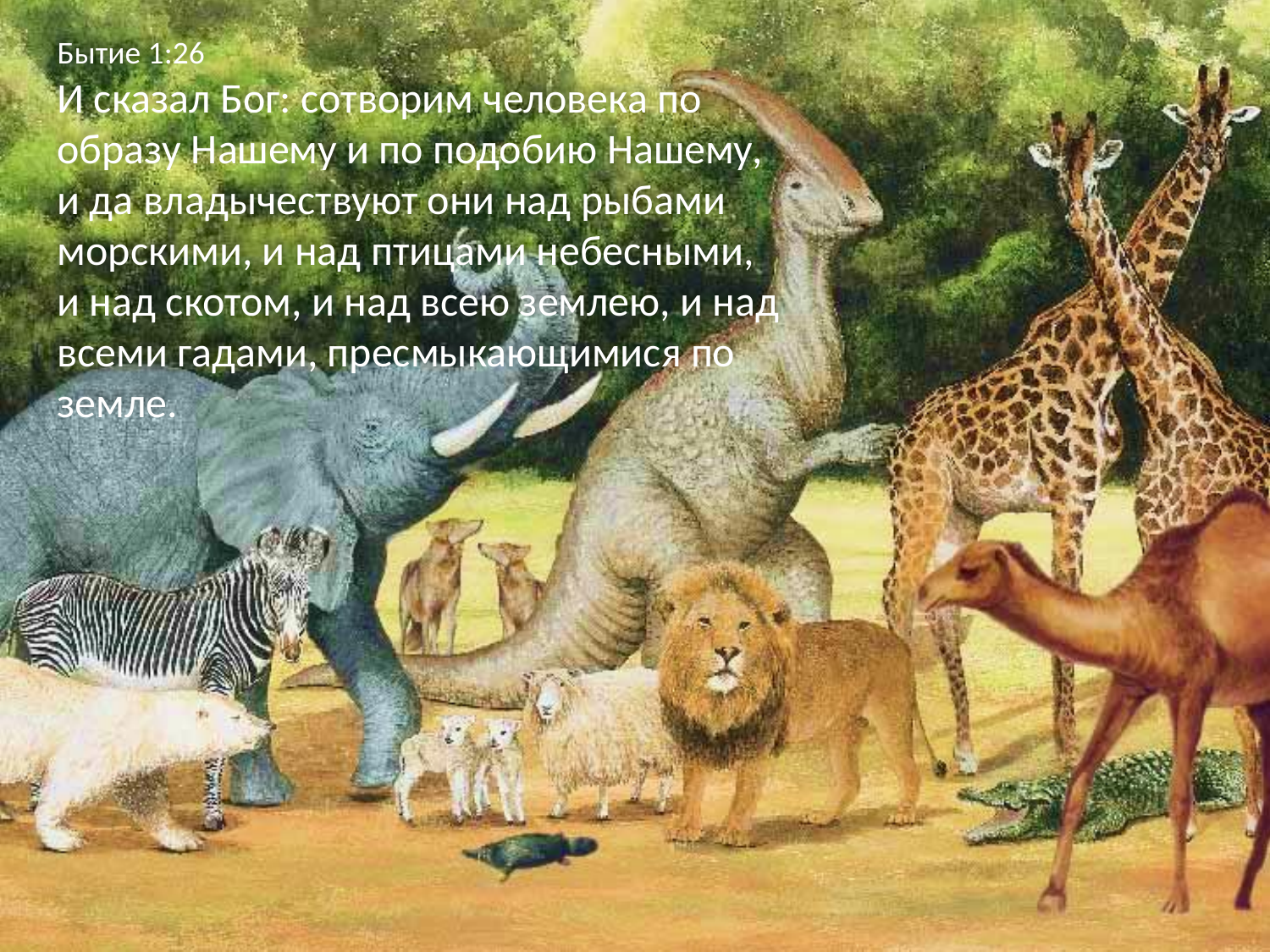

Бытие 1:26
И сказал Бог: сотворим человека по образу Нашему и по подобию Нашему, и да владычествуют они над рыбами морскими, и над птицами небесными, и над скотом, и над всею землею, и над всеми гадами, пресмыкающимися по земле.